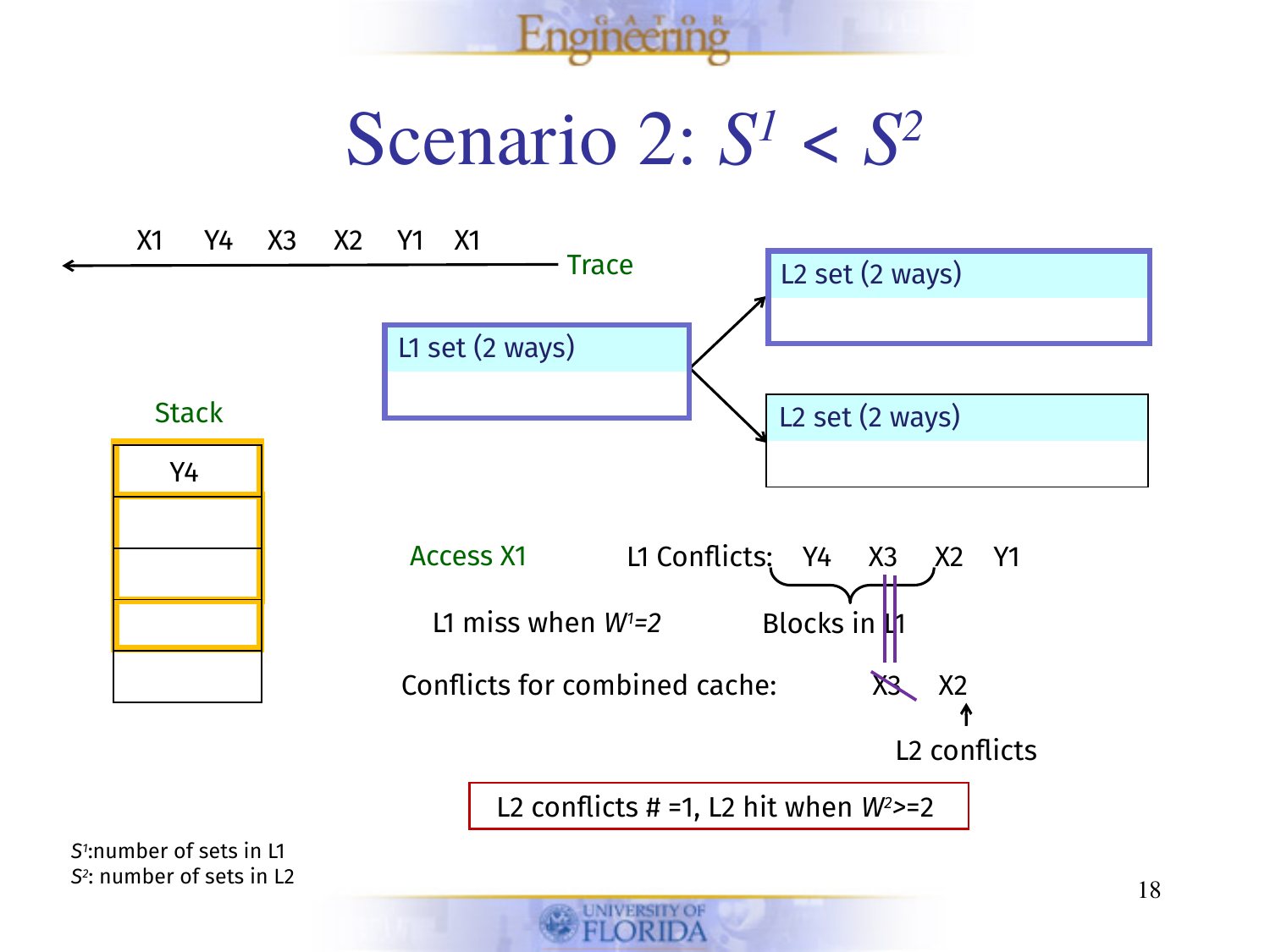

# Scenario 2: S1 < S2
X1
Y4
X3
X2
Y1
X1
X1
Y4
X3
X2
Y1
X1
Trace

| L2 set (2 ways) |
| --- |
|  |

| L1 set (2 ways) |
| --- |
|  |
Stack
| L2 set (2 ways) |
| --- |
|  |

|  |
| --- |
|  |
|  |
|  |
|  |
Y4
X1
X3
X2
Y1

Access X1
L1 Conflicts:    Y4     X3     X2    Y1
L1 miss when W1=2
Blocks in L1
Conflicts for combined cache:             X3     X2
L2 conflicts
L2 conflicts # =1, L2 hit when W2>=2
S1:number of sets in L1
S2: number of sets in L2
18